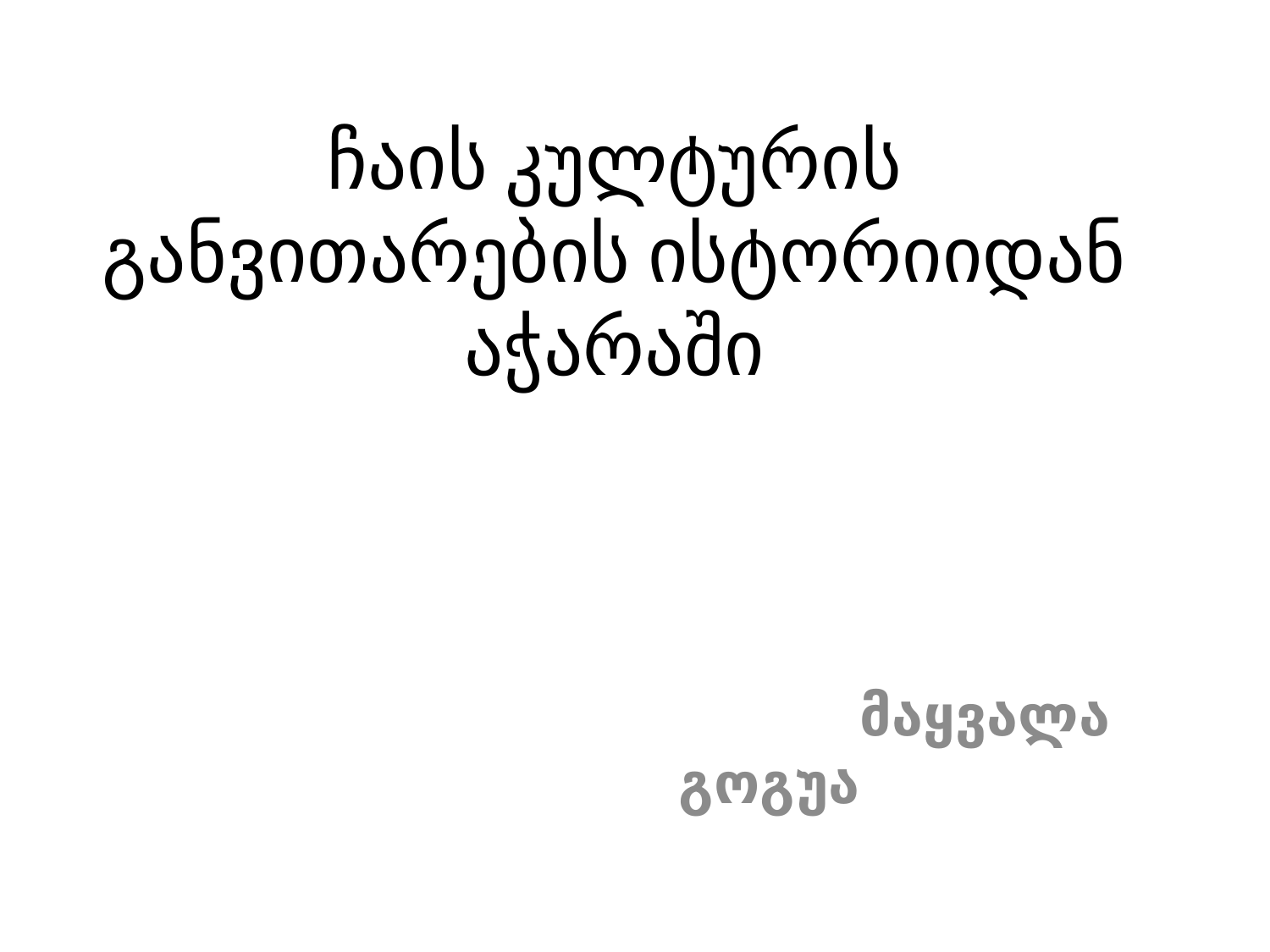

# ჩაის კულტურის განვითარების ისტორიიდან აჭარაში

                                  მაყვალა გოგუა